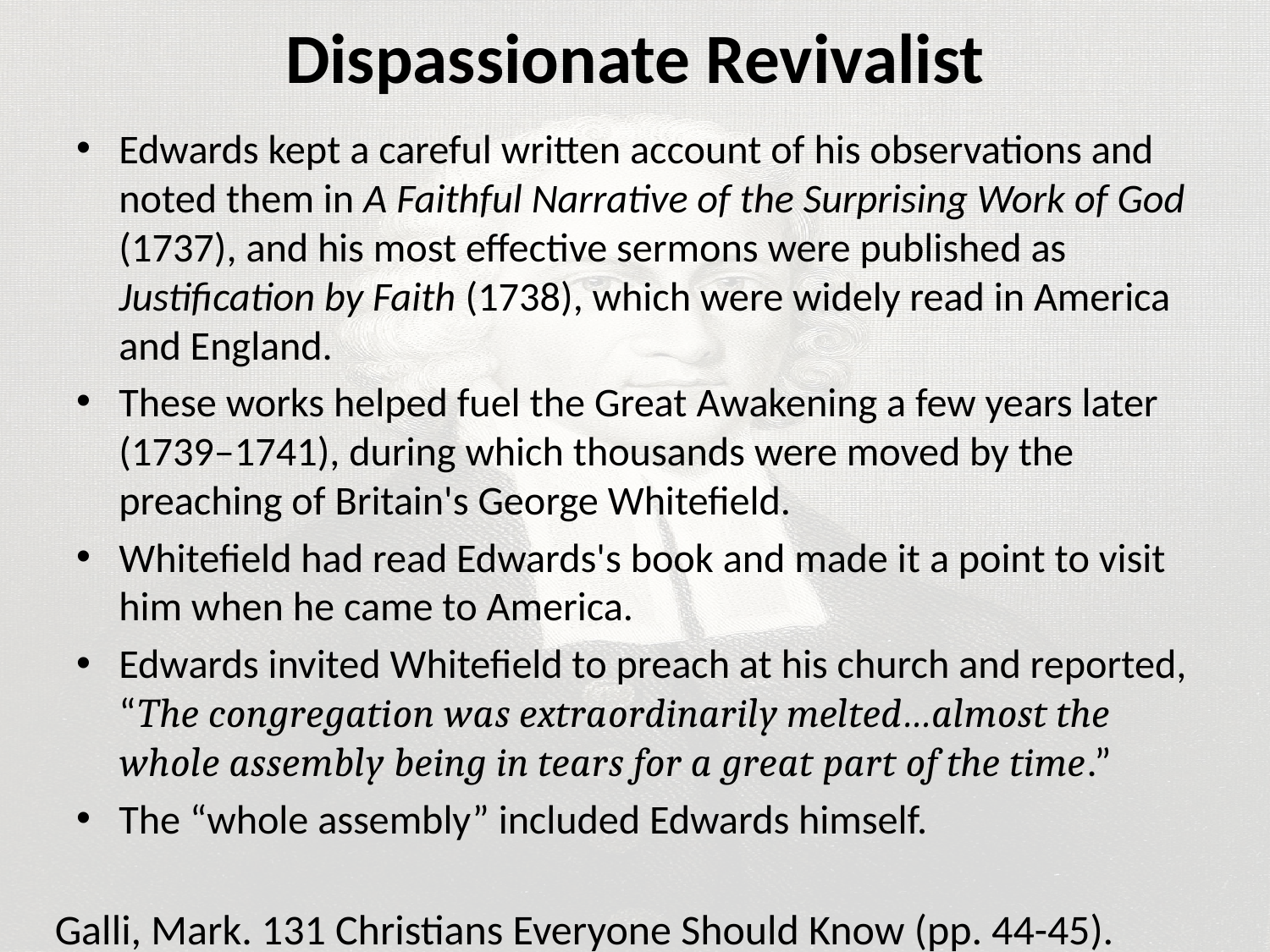

# Dispassionate Revivalist
Edwards kept a careful written account of his observations and noted them in A Faithful Narrative of the Surprising Work of God (1737), and his most effective sermons were published as Justification by Faith (1738), which were widely read in America and England.
These works helped fuel the Great Awakening a few years later (1739–1741), during which thousands were moved by the preaching of Britain's George Whitefield.
Whitefield had read Edwards's book and made it a point to visit him when he came to America.
Edwards invited Whitefield to preach at his church and reported, “The congregation was extraordinarily melted…almost the whole assembly being in tears for a great part of the time.”
The “whole assembly” included Edwards himself.
Galli, Mark. 131 Christians Everyone Should Know (pp. 44-45).